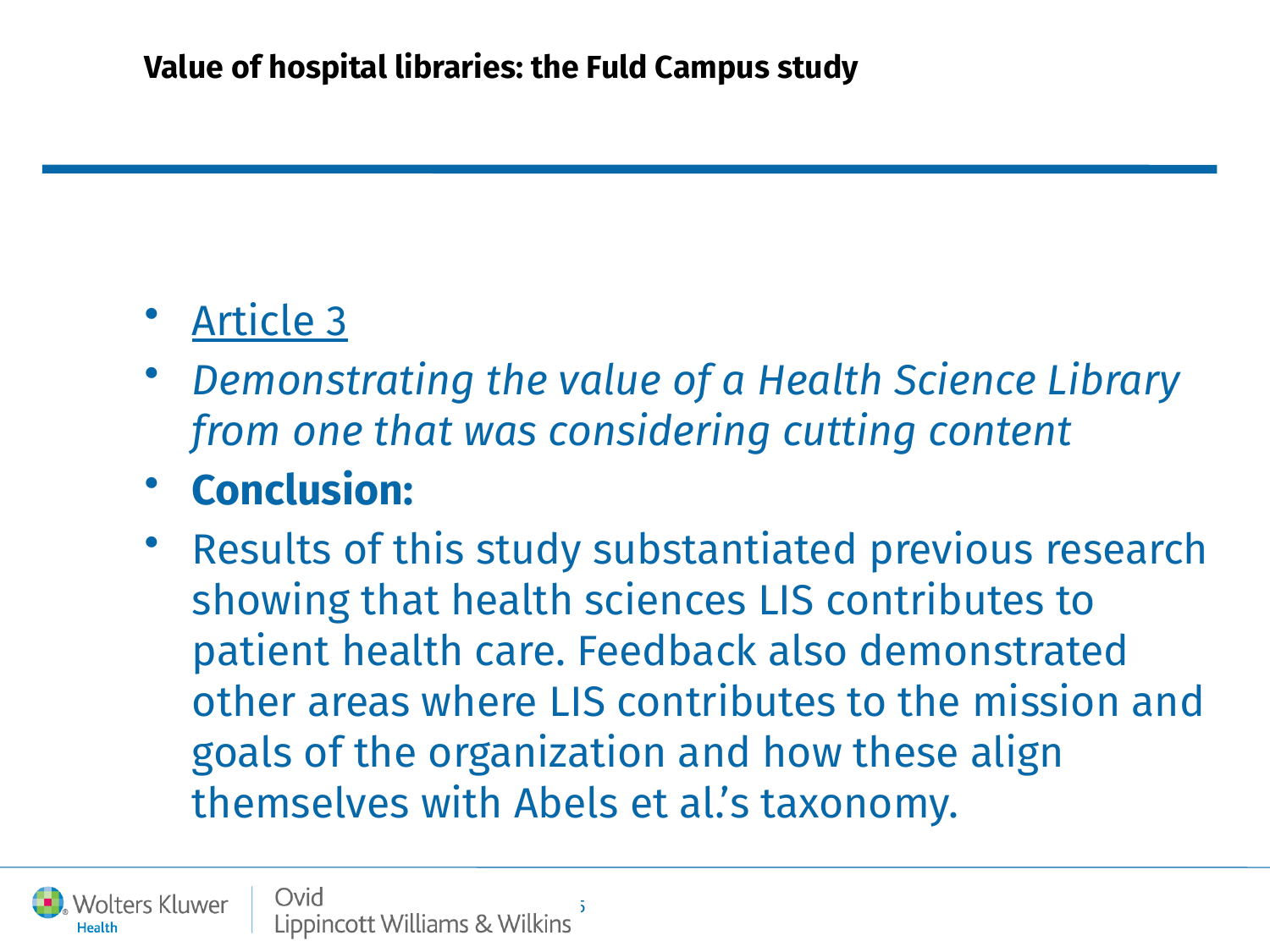

# Value of hospital libraries: the Fuld Campus study

Article 3
Demonstrating the value of a Health Science Library from one that was considering cutting content
Conclusion:
Results of this study substantiated previous research showing that health sciences LIS contributes to patient health care. Feedback also demonstrated other areas where LIS contributes to the mission and goals of the organization and how these align themselves with Abels et al.’s taxonomy.